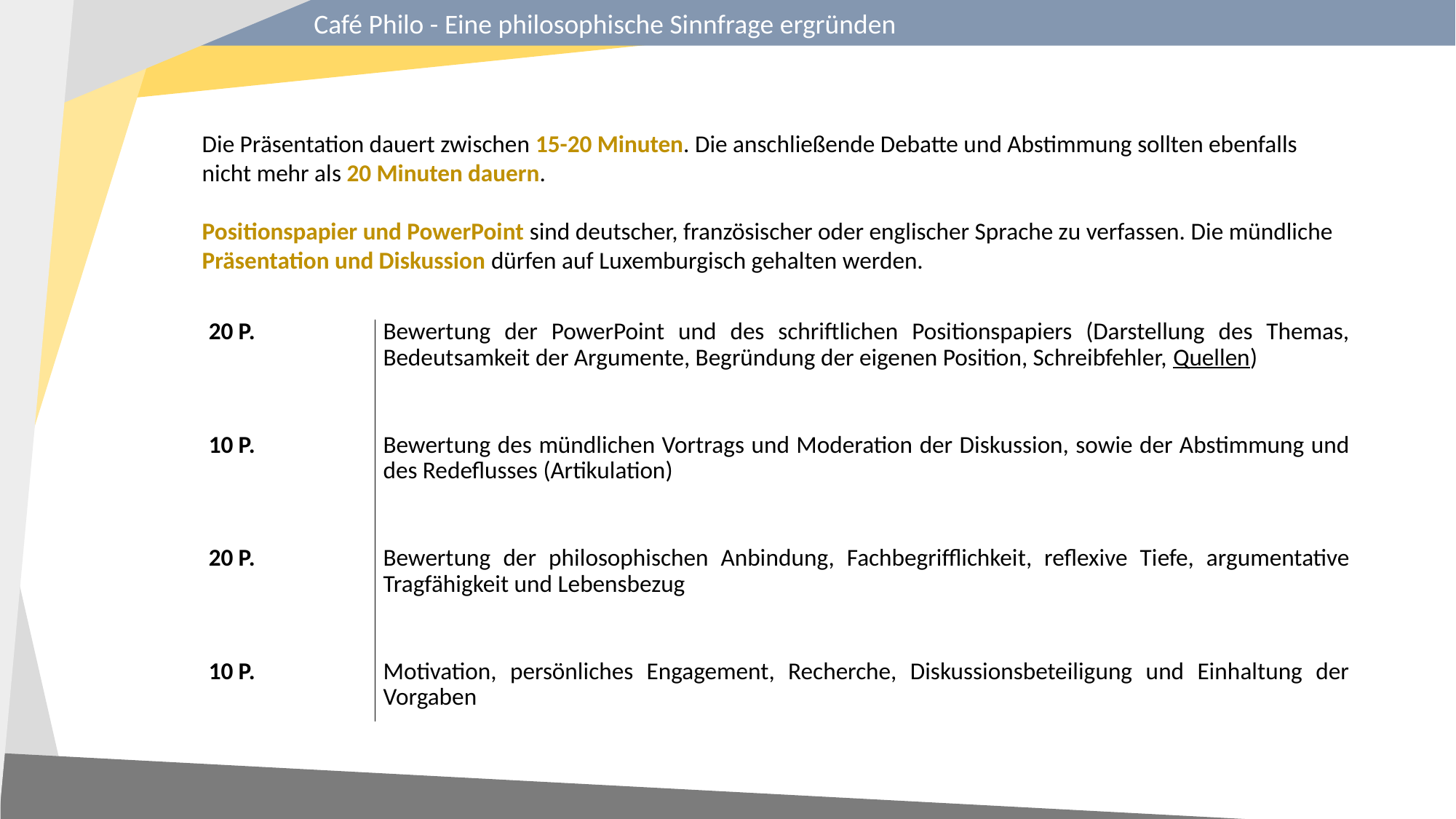

Café Philo - Eine philosophische Sinnfrage ergründen
Die Präsentation dauert zwischen 15-20 Minuten. Die anschließende Debatte und Abstimmung sollten ebenfalls nicht mehr als 20 Minuten dauern.

Positionspapier und PowerPoint sind deutscher, französischer oder englischer Sprache zu verfassen. Die mündliche Präsentation und Diskussion dürfen auf Luxemburgisch gehalten werden.
| 20 P. | Bewertung der PowerPoint und des schriftlichen Positionspapiers (Darstellung des Themas, Bedeutsamkeit der Argumente, Begründung der eigenen Position, Schreibfehler, Quellen) |
| --- | --- |
| 10 P. | Bewertung des mündlichen Vortrags und Moderation der Diskussion, sowie der Abstimmung und des Redeflusses (Artikulation) |
| 20 P. | Bewertung der philosophischen Anbindung, Fachbegrifflichkeit, reflexive Tiefe, argumentative Tragfähigkeit und Lebensbezug |
| 10 P. | Motivation, persönliches Engagement, Recherche, Diskussionsbeteiligung und Einhaltung der Vorgaben |